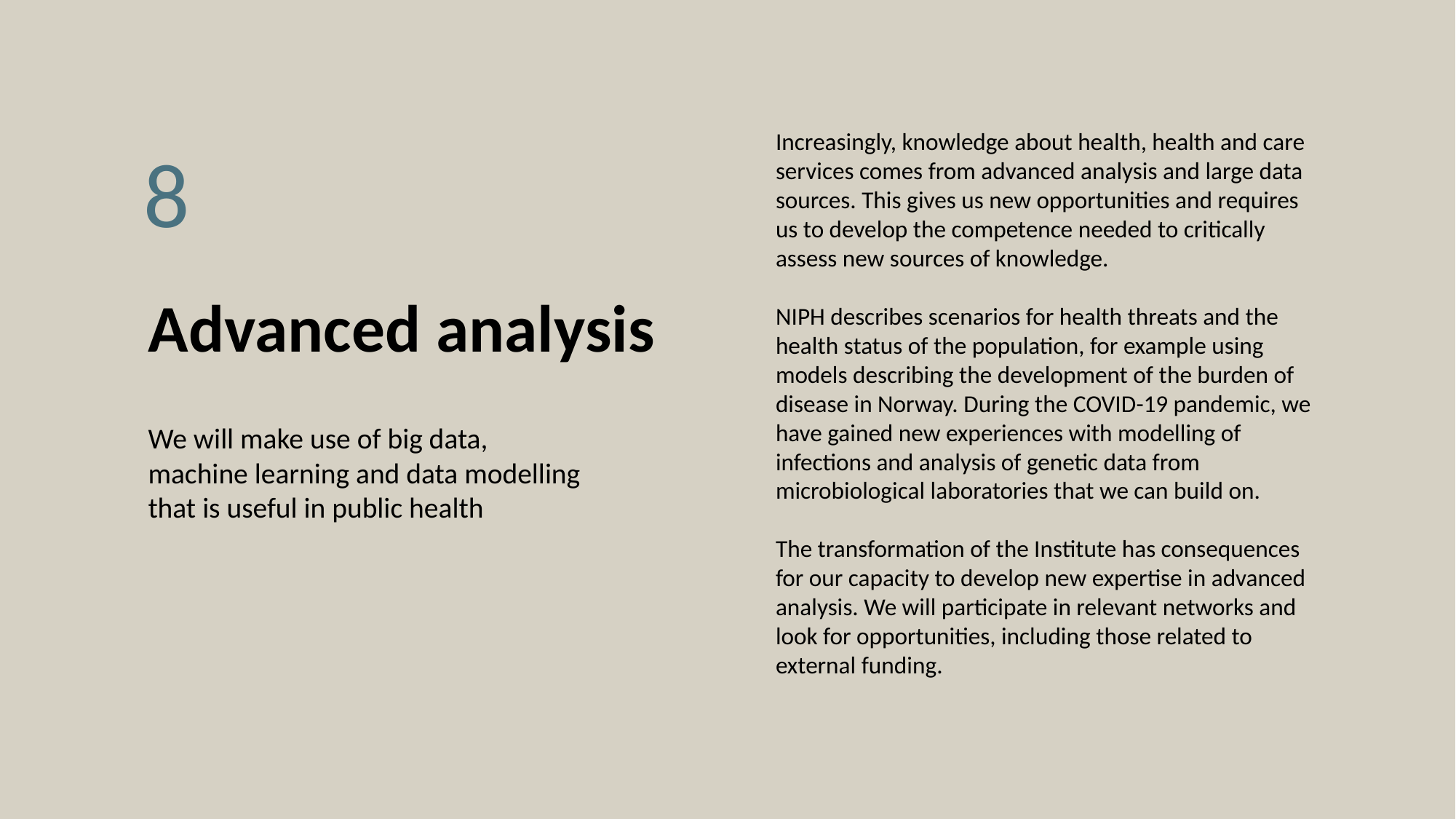

Increasingly, knowledge about health, health and care services comes from advanced analysis and large data sources. This gives us new opportunities and requires us to develop the competence needed to critically assess new sources of knowledge.

NIPH describes scenarios for health threats and the health status of the population, for example using models describing the development of the burden of disease in Norway. During the COVID-19 pandemic, we have gained new experiences with modelling of infections and analysis of genetic data from microbiological laboratories that we can build on.

The transformation of the Institute has consequences for our capacity to develop new expertise in advanced analysis. We will participate in relevant networks and look for opportunities, including those related to external funding.
8
Advanced analysis
We will make use of big data,
machine learning and data modelling that is useful in public health